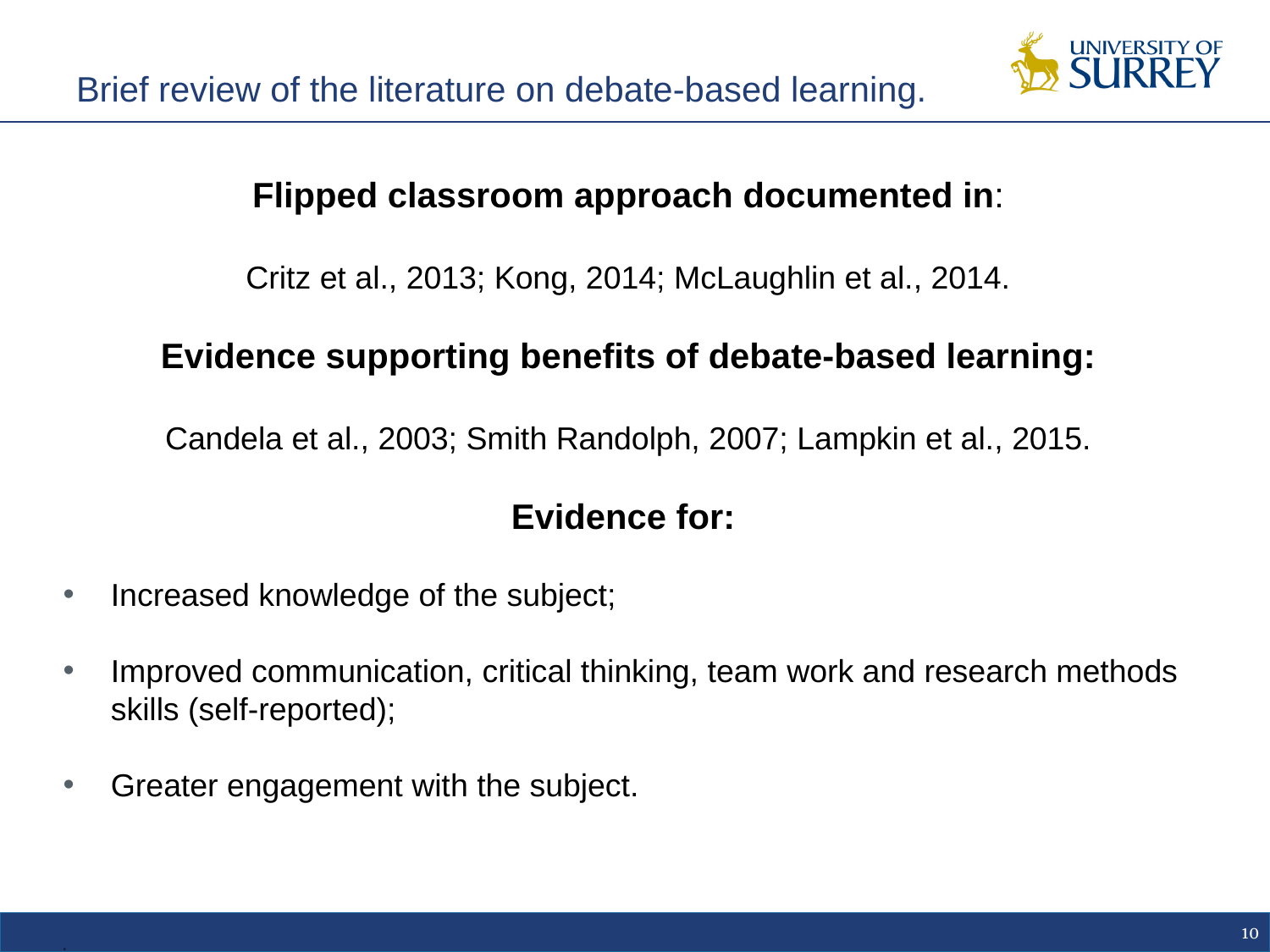

# Brief review of the literature on debate-based learning.
Flipped classroom approach documented in:

Critz et al., 2013; Kong, 2014; McLaughlin et al., 2014.

Evidence supporting benefits of debate-based learning:

Candela et al., 2003; Smith Randolph, 2007; Lampkin et al., 2015.

Evidence for:

Increased knowledge of the subject;

Improved communication, critical thinking, team work and research methods skills (self-reported);

Greater engagement with the subject.

10